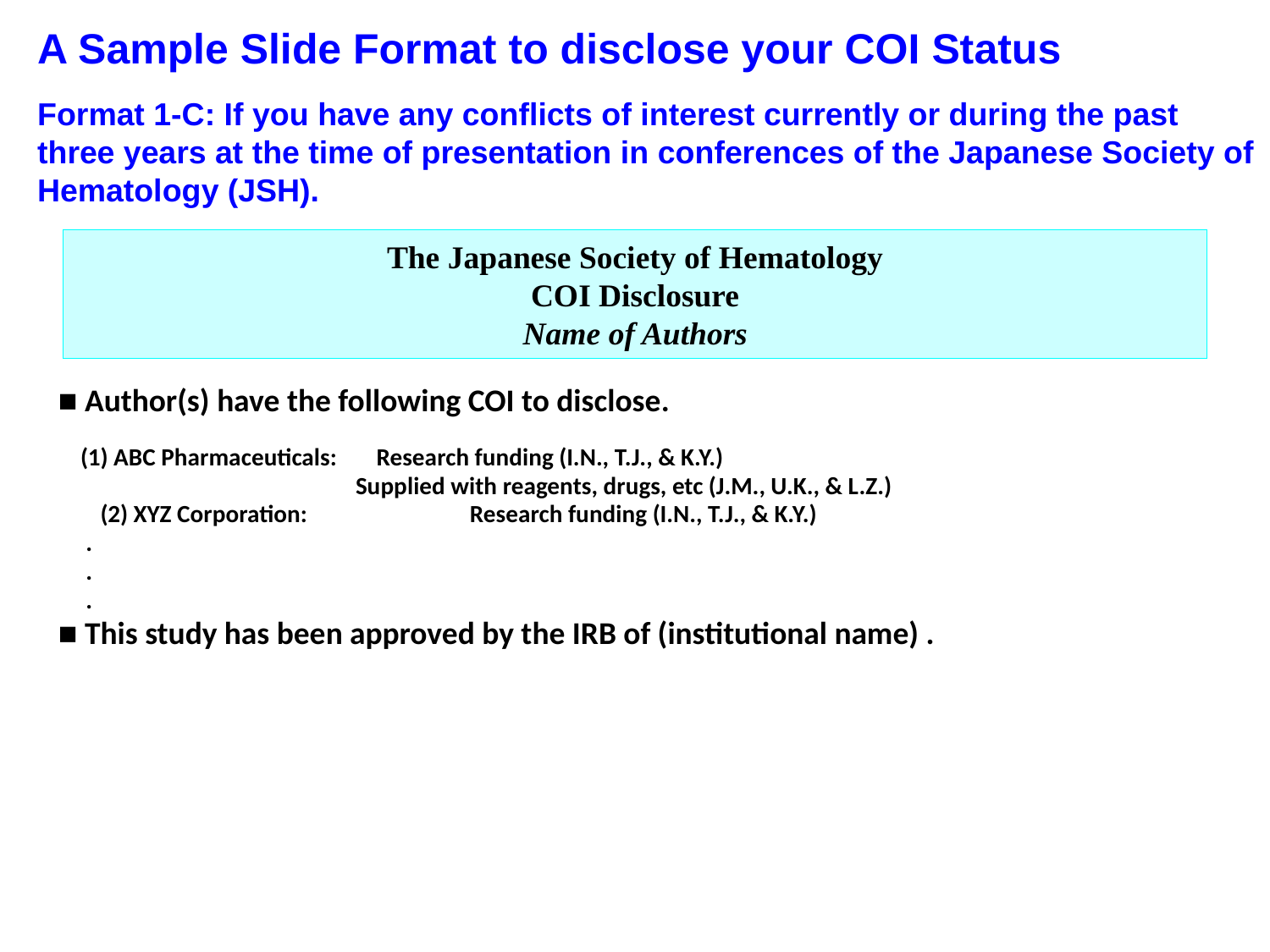

A Sample Slide Format to disclose your COI Status

Format 1-C: If you have any conflicts of interest currently or during the past three years at the time of presentation in conferences of the Japanese Society of Hematology (JSH).

# The Japanese Society of Hematology COI Disclosure Name of Authors
■ Author(s) have the following COI to disclose.

    (1) ABC Pharmaceuticals:	   Research funding (I.N., T.J., & K.Y.)
                                                      Supplied with reagents, drugs, etc (J.M., U.K., & L.Z.)
　  (2) XYZ Corporation:	                    Research funding (I.N., T.J., & K.Y.)
     .
     .
     .
■ This study has been approved by the IRB of (institutional name) .